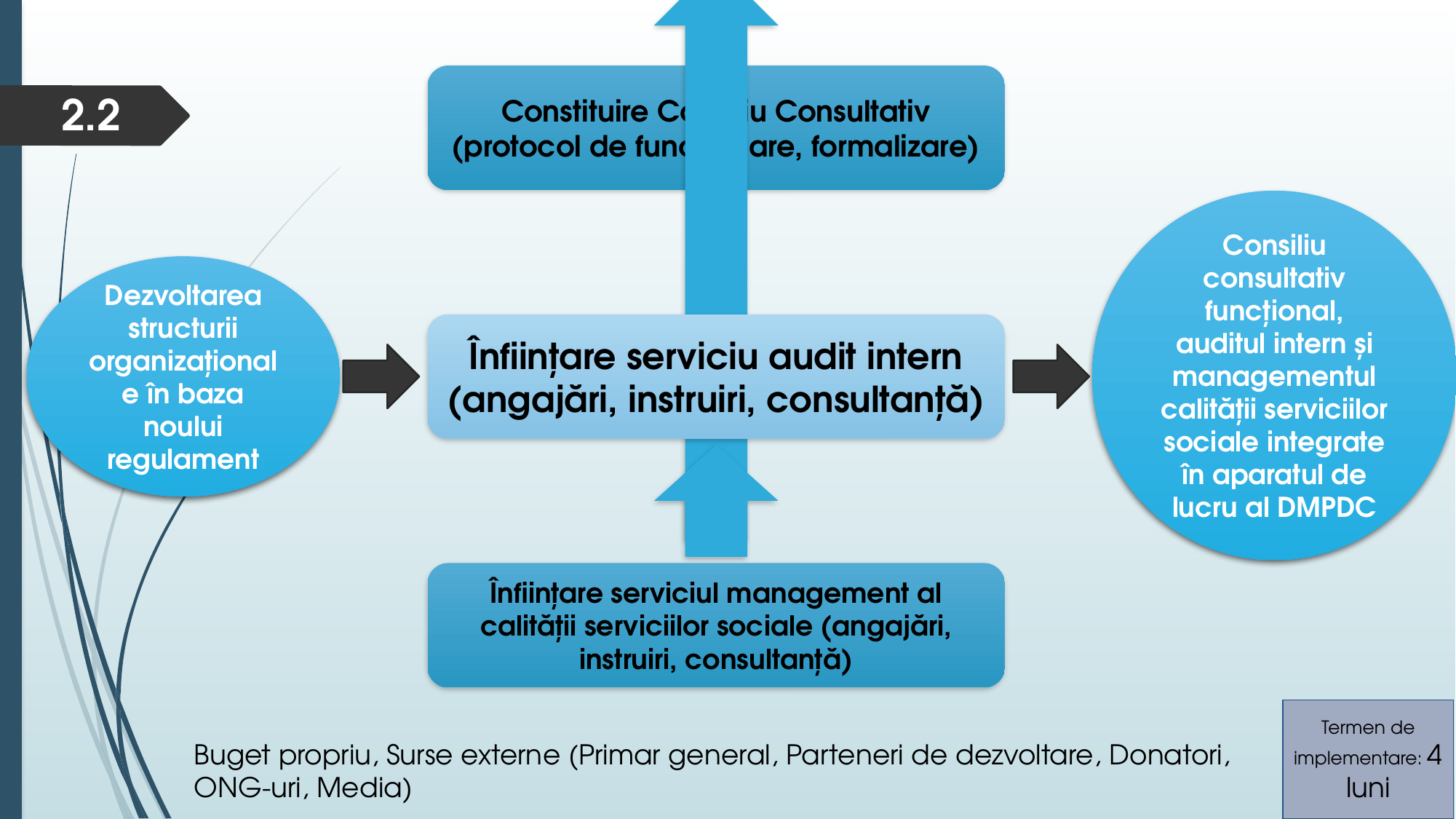

Constituire Consiliu Consultativ (protocol de funcționare, formalizare)
Înființare serviciu audit intern (angajări, instruiri, consultanță)
Înființare serviciul management al calității serviciilor sociale (angajări, instruiri, consultanță)
2.2
Consiliu consultativ funcțional, auditul intern și managementul calității serviciilor sociale integrate în aparatul de lucru al DMPDC
Dezvoltarea structurii organizaționale în baza noului regulament

Termen de implementare: 4 luni
Buget propriu, Surse externe (Primar general, Parteneri de dezvoltare, Donatori, ONG-uri, Media)